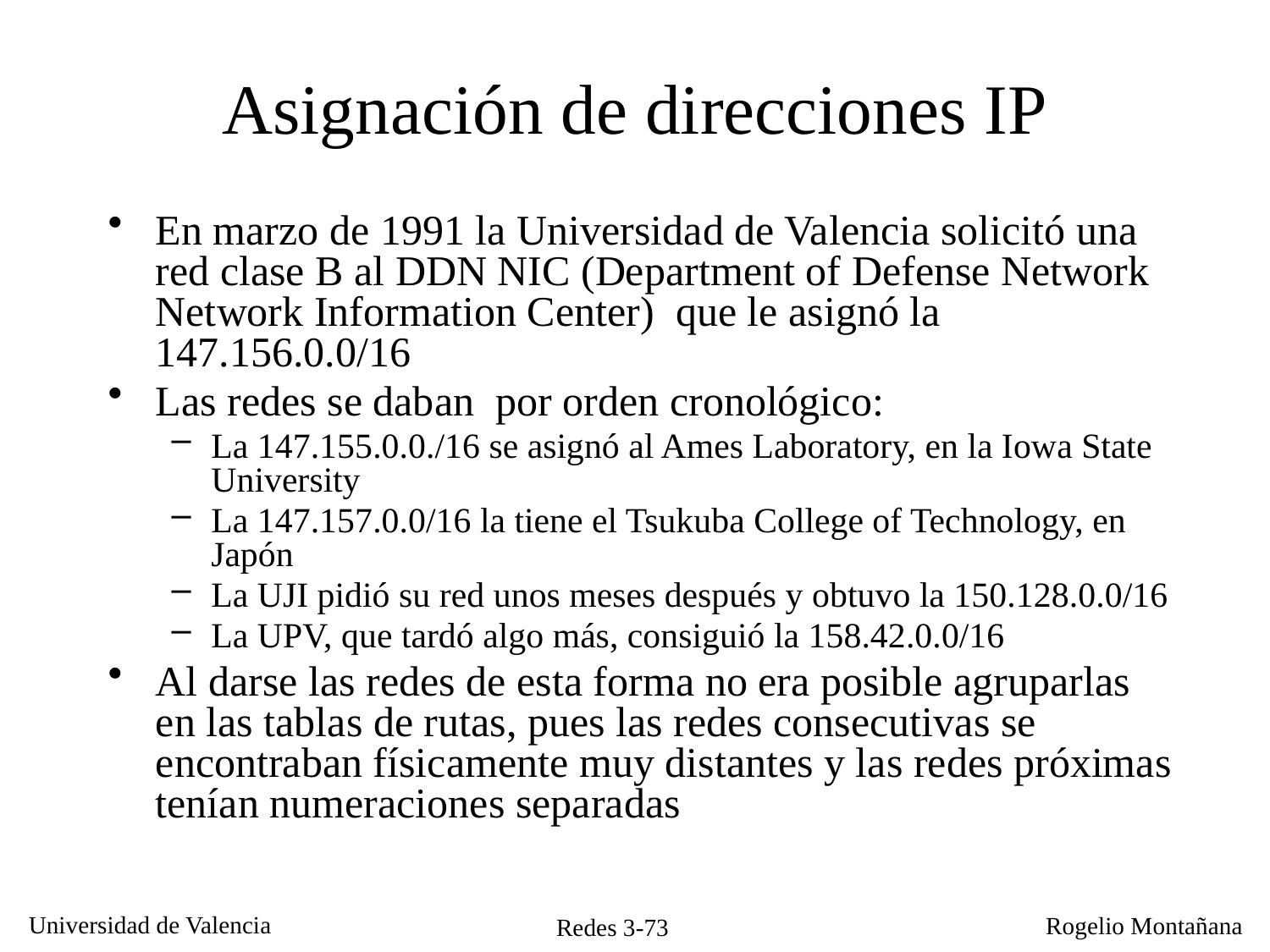

# Asignación de direcciones IP
En marzo de 1991 la Universidad de Valencia solicitó una red clase B al DDN NIC (Department of Defense Network Network Information Center)  que le asignó la 147.156.0.0/16
Las redes se daban  por orden cronológico:
La 147.155.0.0./16 se asignó al Ames Laboratory, en la Iowa State University
La 147.157.0.0/16 la tiene el Tsukuba College of Technology, en Japón
La UJI pidió su red unos meses después y obtuvo la 150.128.0.0/16
La UPV, que tardó algo más, consiguió la 158.42.0.0/16
Al darse las redes de esta forma no era posible agruparlas en las tablas de rutas, pues las redes consecutivas se encontraban físicamente muy distantes y las redes próximas tenían numeraciones separadas